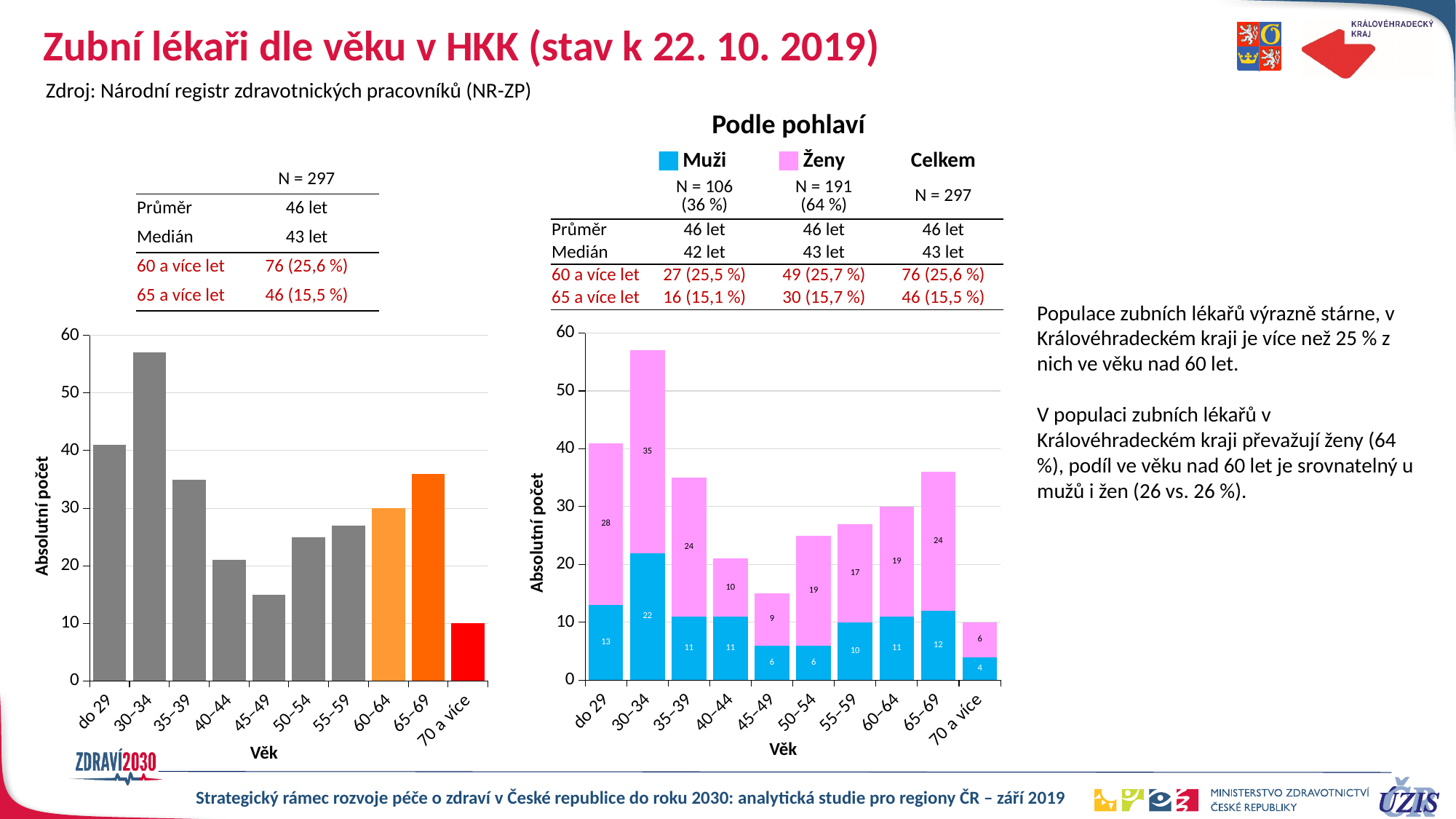

# Zubní lékaři dle věku v HKK (stav k 22. 10. 2019)
Zdroj: Národní registr zdravotnických pracovníků (NR-ZP)
Podle pohlaví
|  | Muži | Ženy | Celkem |
| --- | --- | --- | --- |
|  | N = 106 (36 %) | N = 191 (64 %) | N = 297 |
| Průměr | 46 let | 46 let | 46 let |
| Medián | 42 let | 43 let | 43 let |
| 60 a více let | 27 (25,5 %) | 49 (25,7 %) | 76 (25,6 %) |
| 65 a více let | 16 (15,1 %) | 30 (15,7 %) | 46 (15,5 %) |

|  | N = 297 |
| --- | --- |
| Průměr | 46 let |
| Medián | 43 let |
| 60 a více let | 76 (25,6 %) |
| 65 a více let | 46 (15,5 %) |
Populace zubních lékařů výrazně stárne, v Královéhradeckém kraji je více než 25 % z nich ve věku nad 60 let.

V populaci zubních lékařů v Královéhradeckém kraji převažují ženy (64 %), podíl ve věku nad 60 let je srovnatelný u mužů i žen (26 vs. 26 %).

### Chart

| Category | m | ž |
|---|---|---|
| do 29 | 13.0 | 28.0 |
| 30–34 | 22.0 | 35.0 |
| 35–39 | 11.0 | 24.0 |
| 40–44 | 11.0 | 10.0 |
| 45–49 | 6.0 | 9.0 |
| 50–54 | 6.0 | 19.0 |
| 55–59 | 10.0 | 17.0 |
| 60–64 | 11.0 | 19.0 |
| 65–69 | 12.0 | 24.0 |
| 70 a více | 4.0 | 6.0 |

### Chart

| Category | celkem |
|---|---|
| do 29 | 41.0 |
| 30–34 | 57.0 |
| 35–39 | 35.0 |
| 40–44 | 21.0 |
| 45–49 | 15.0 |
| 50–54 | 25.0 |
| 55–59 | 27.0 |
| 60–64 | 30.0 |
| 65–69 | 36.0 |
| 70 a více | 10.0 |
Absolutní počet
Absolutní počet
Věk
Věk